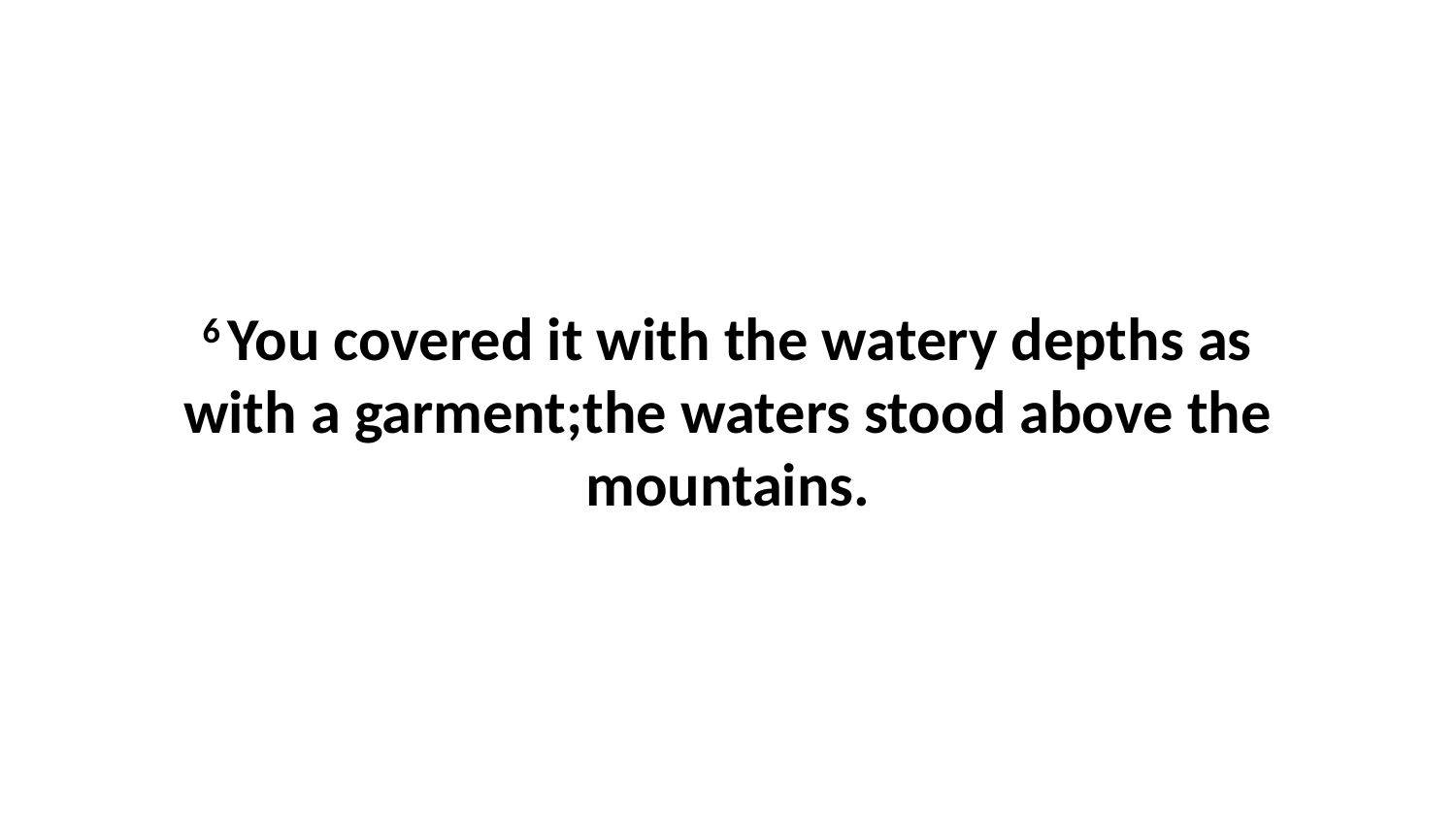

6 You covered it with the watery depths as with a garment;the waters stood above the mountains.